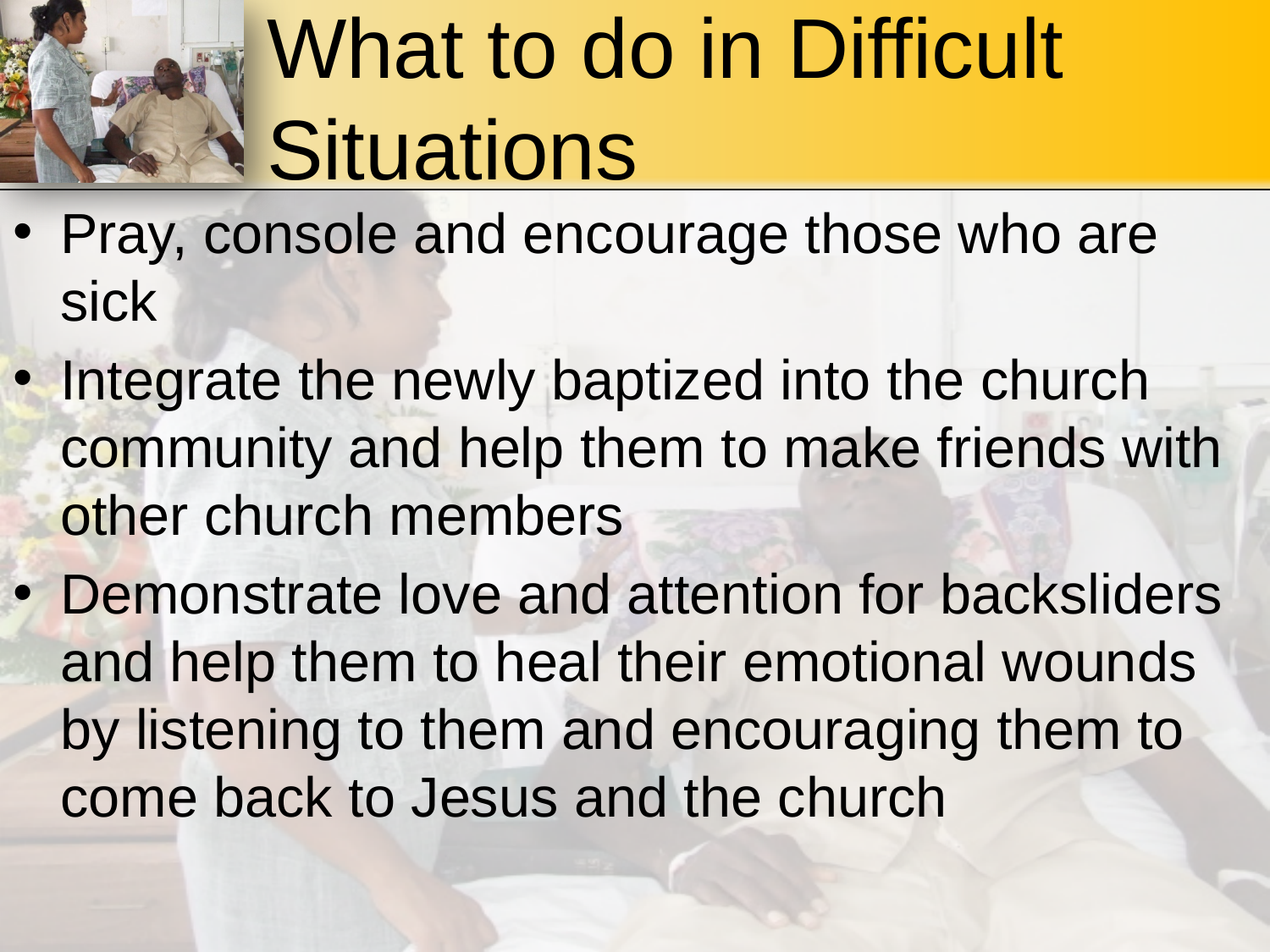

# What to do in Difficult Situations
Pray, console and encourage those who are sick
Integrate the newly baptized into the church community and help them to make friends with other church members
Demonstrate love and attention for backsliders and help them to heal their emotional wounds by listening to them and encouraging them to come back to Jesus and the church